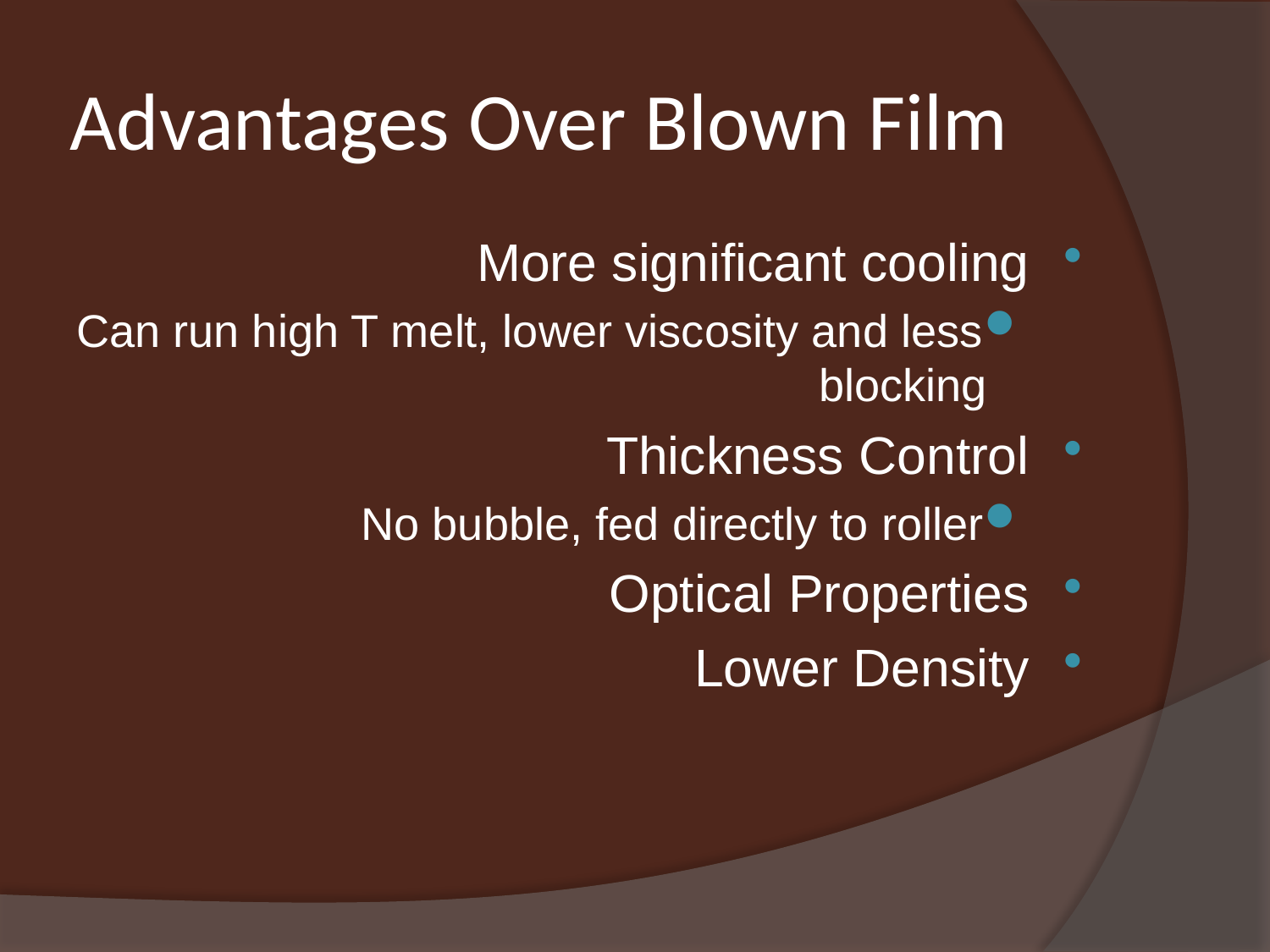

# Advantages Over Blown Film
More significant cooling
Can run high T melt, lower viscosity and less blocking
Thickness Control
No bubble, fed directly to roller
Optical Properties
Lower Density